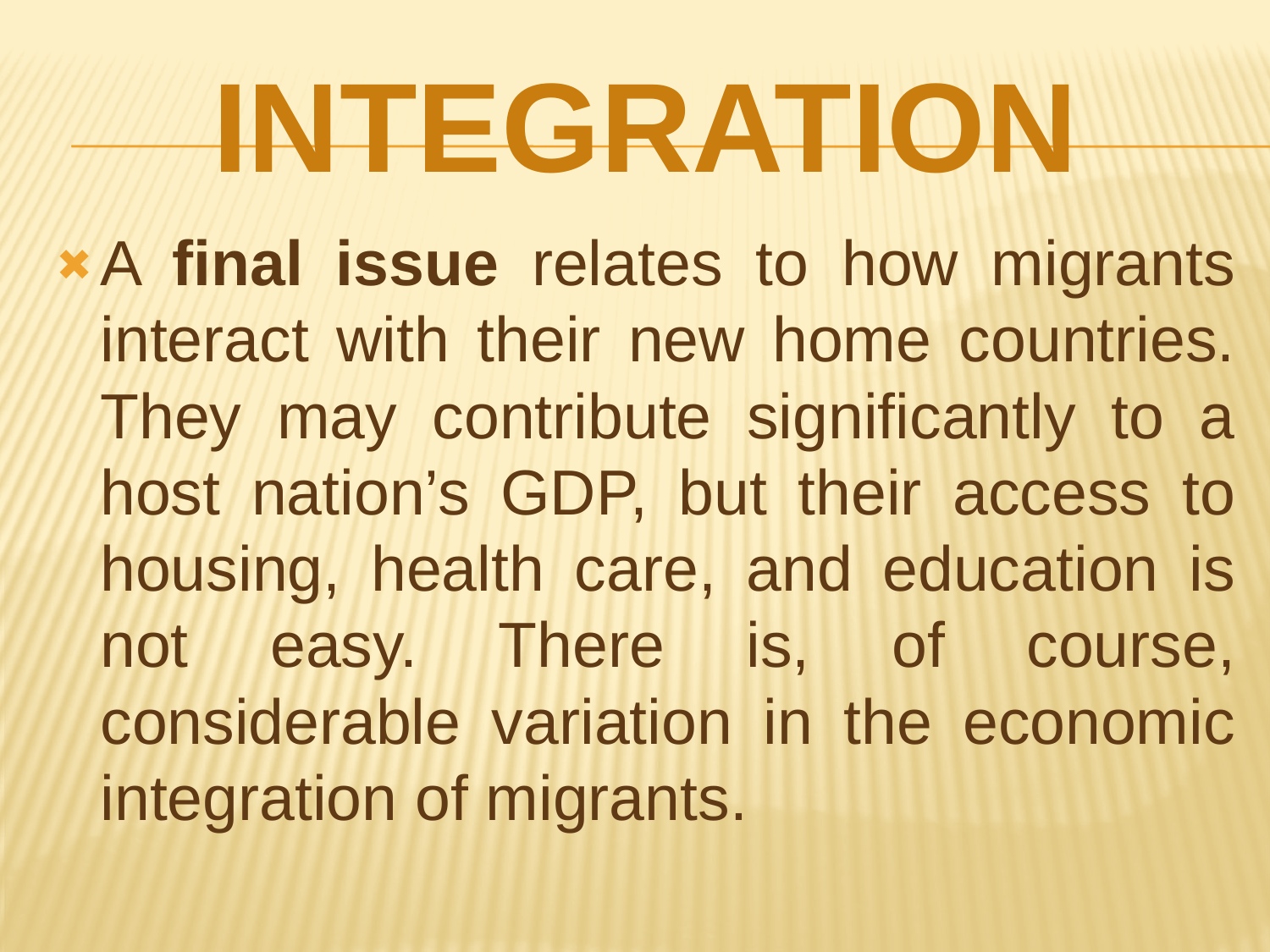

# INTEGRATION
A final issue relates to how migrants interact with their new home countries. They may contribute significantly to a host nation’s GDP, but their access to housing, health care, and education is not easy. There is, of course, considerable variation in the economic integration of migrants.